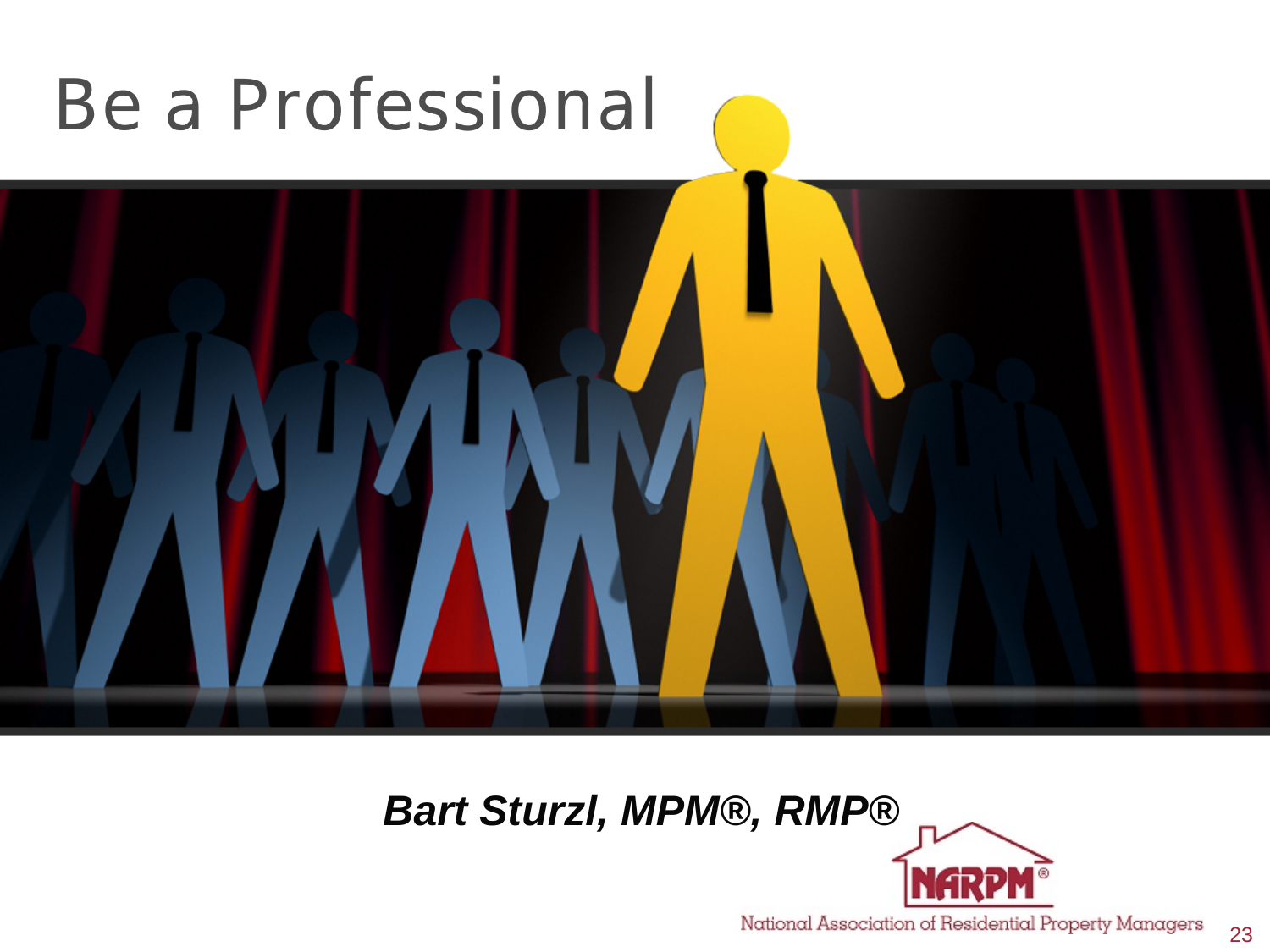

Be a Professional
Bart Sturzl, MPM®, RMP®